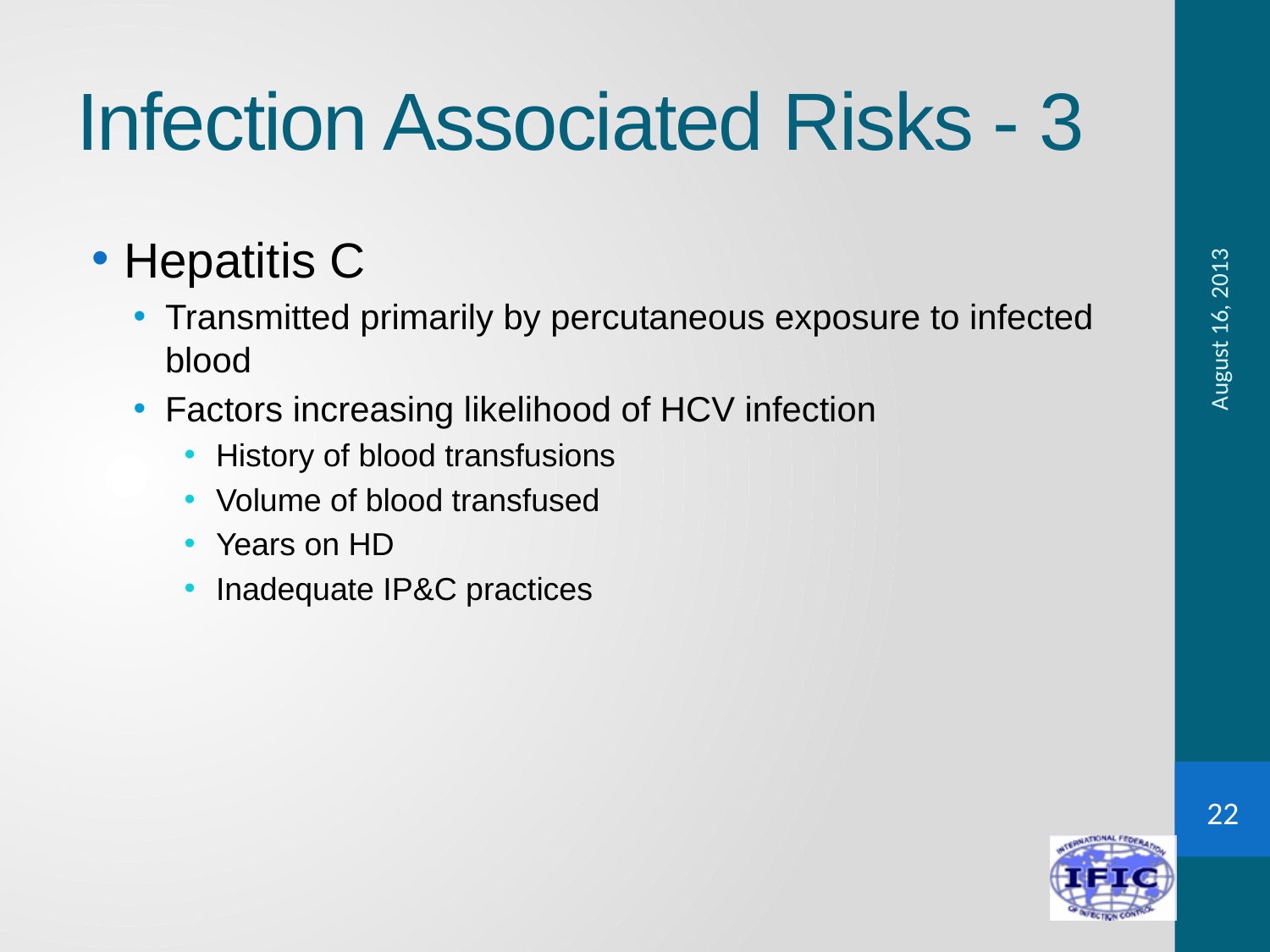

# Infection Associated Risks - 3
Hepatitis C
Transmitted primarily by percutaneous exposure to infected blood
Factors increasing likelihood of HCV infection
History of blood transfusions
Volume of blood transfused
Years on HD
Inadequate IP&C practices
August 16, 2013
22